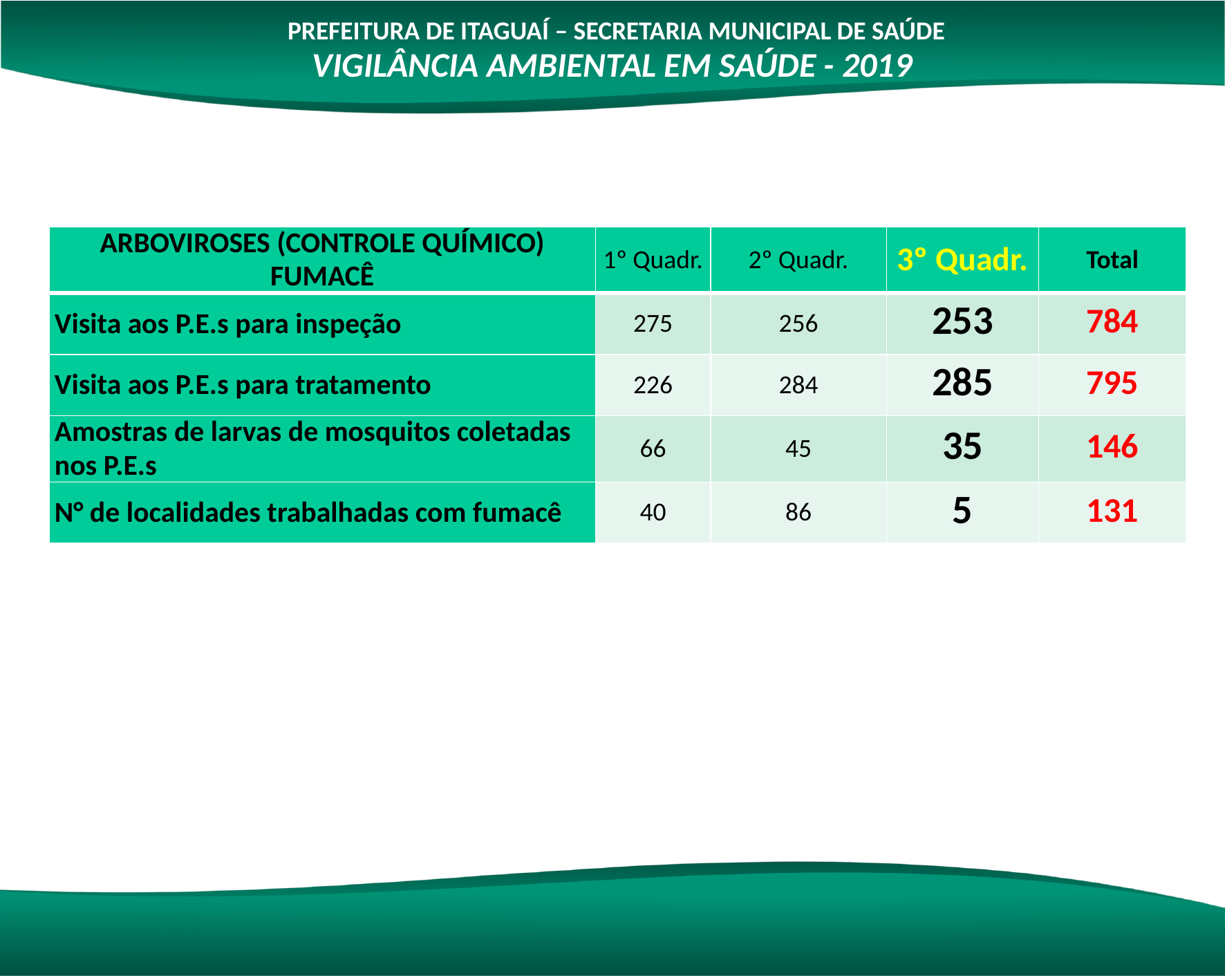

PREFEITURA DE ITAGUAÍ – SECRETARIA MUNICIPAL DE SAÚDE
VIGILÂNCIA AMBIENTAL EM SAÚDE - 2019
| ARBOVIROSES (CONTROLE QUÍMICO) FUMACÊ | 1º Quadr. | 2º Quadr. | 3º Quadr. | Total |
| --- | --- | --- | --- | --- |
| Visita aos P.E.s para inspeção | 275 | 256 | 253 | 784 |
| Visita aos P.E.s para tratamento | 226 | 284 | 285 | 795 |
| Amostras de larvas de mosquitos coletadas nos P.E.s | 66 | 45 | 35 | 146 |
| N° de localidades trabalhadas com fumacê | 40 | 86 | 5 | 131 |